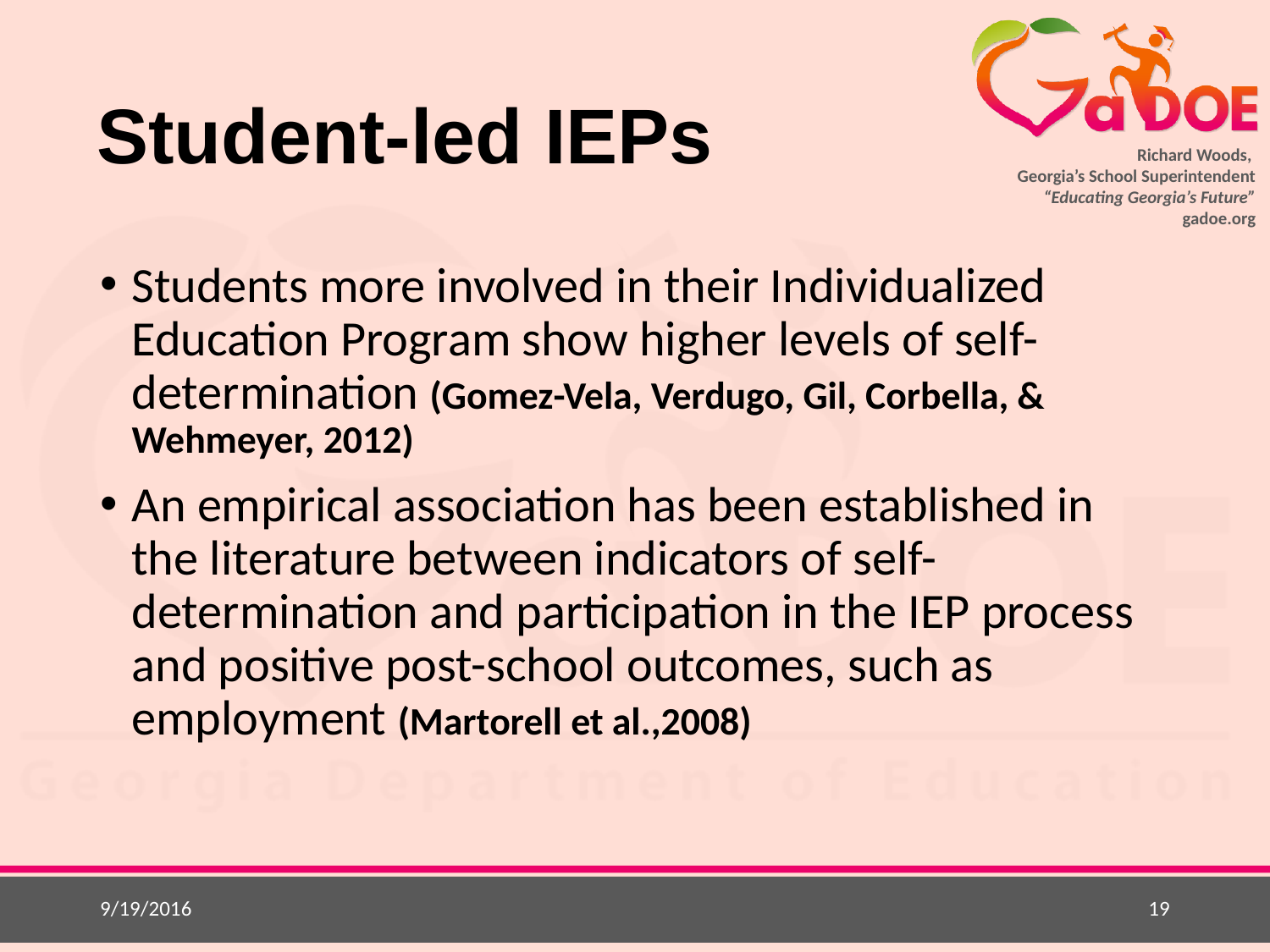

# Student-led IEPs
Students more involved in their Individualized Education Program show higher levels of self-determination (Gomez-Vela, Verdugo, Gil, Corbella, & Wehmeyer, 2012)
An empirical association has been established in the literature between indicators of self-determination and participation in the IEP process and positive post-school outcomes, such as employment (Martorell et al.,2008)

9/19/2016
19